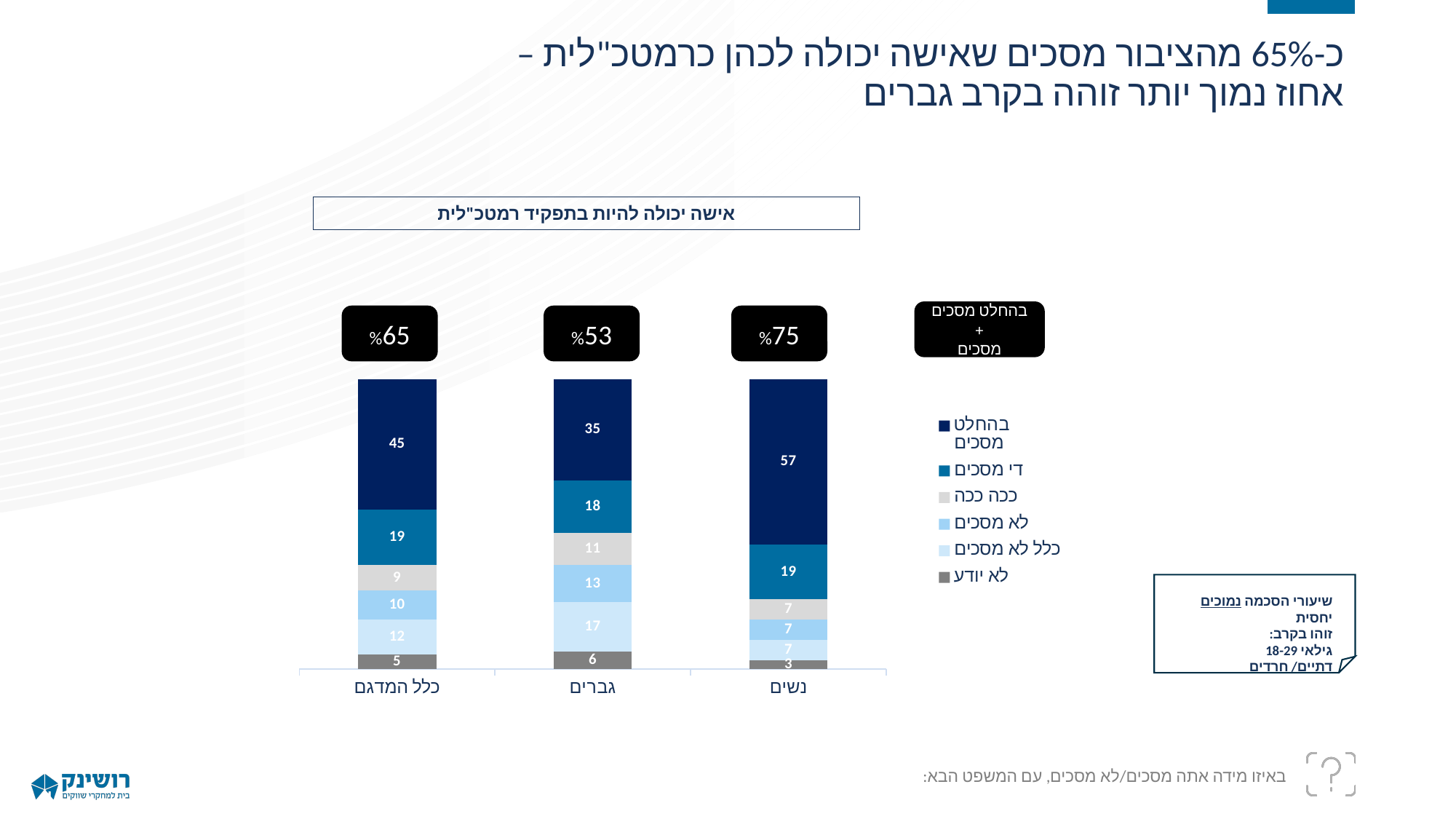

כ-65% מהציבור מסכים שאישה יכולה לכהן כרמטכ"לית –
אחוז נמוך יותר זוהה בקרב גברים
אישה יכולה להיות בתפקיד רמטכ"לית

### Chart

| Category | לא יודע | כלל לא מסכים | לא מסכים | ככה ככה | די מסכים | בהחלט מסכים |
|---|---|---|---|---|---|---|
| כלל המדגם | 5.0 | 12.0 | 10.0 | 9.0 | 19.0 | 45.0 |
| גברים | 6.0 | 17.0 | 13.0 | 11.0 | 18.0 | 35.0 |
| נשים | 3.0 | 7.0 | 7.0 | 7.0 | 19.0 | 57.0 |
בהחלט מסכים+
מסכים
%65
%53
%75

שיעורי הסכמה נמוכים יחסית
זוהו בקרב:
גילאי 18-29
דתיים/ חרדים
באיזו מידה אתה מסכים/לא מסכים, עם המשפט הבא: